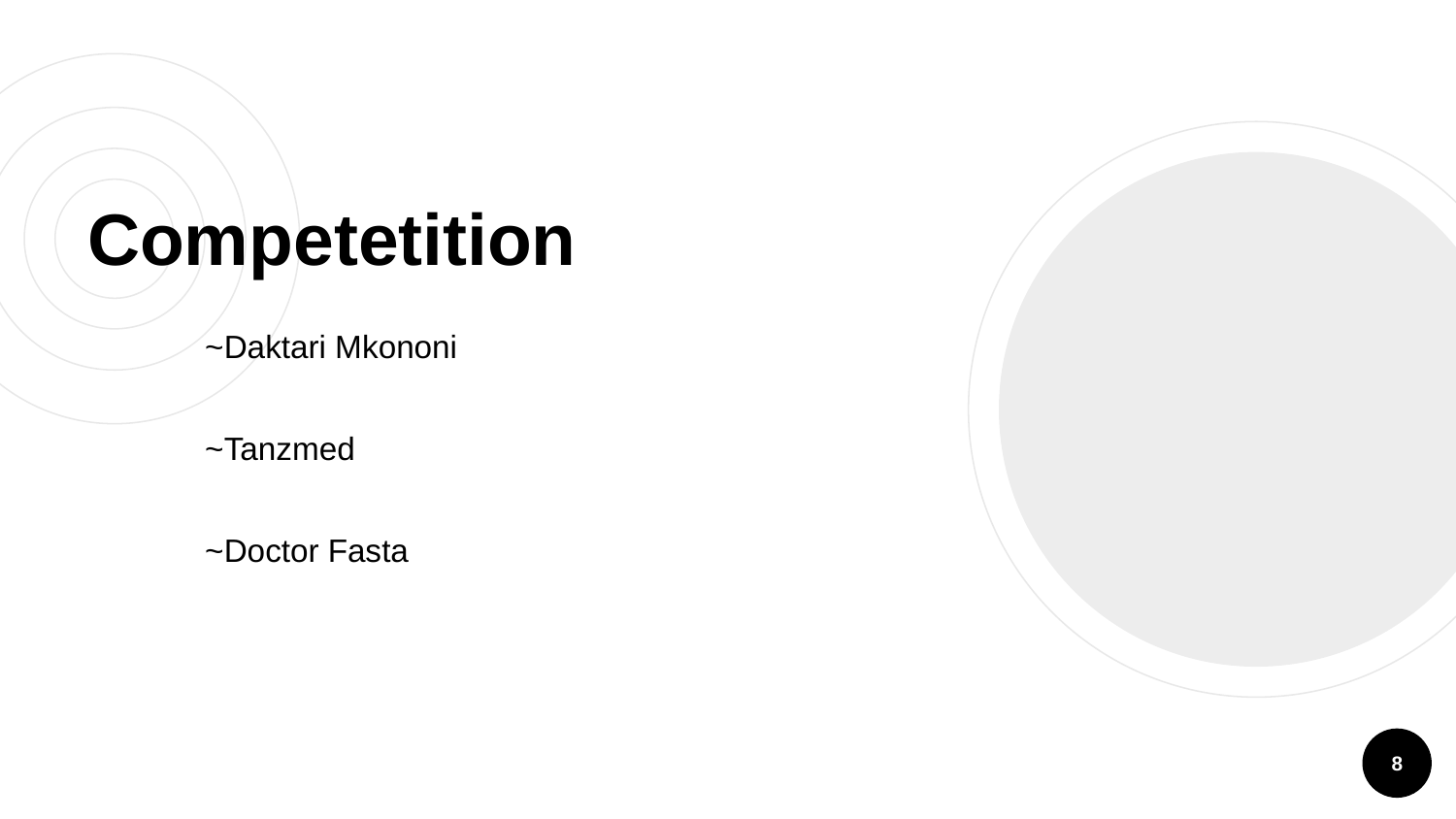

# Competetition
~Daktari Mkononi

~Tanzmed

~Doctor Fasta

8